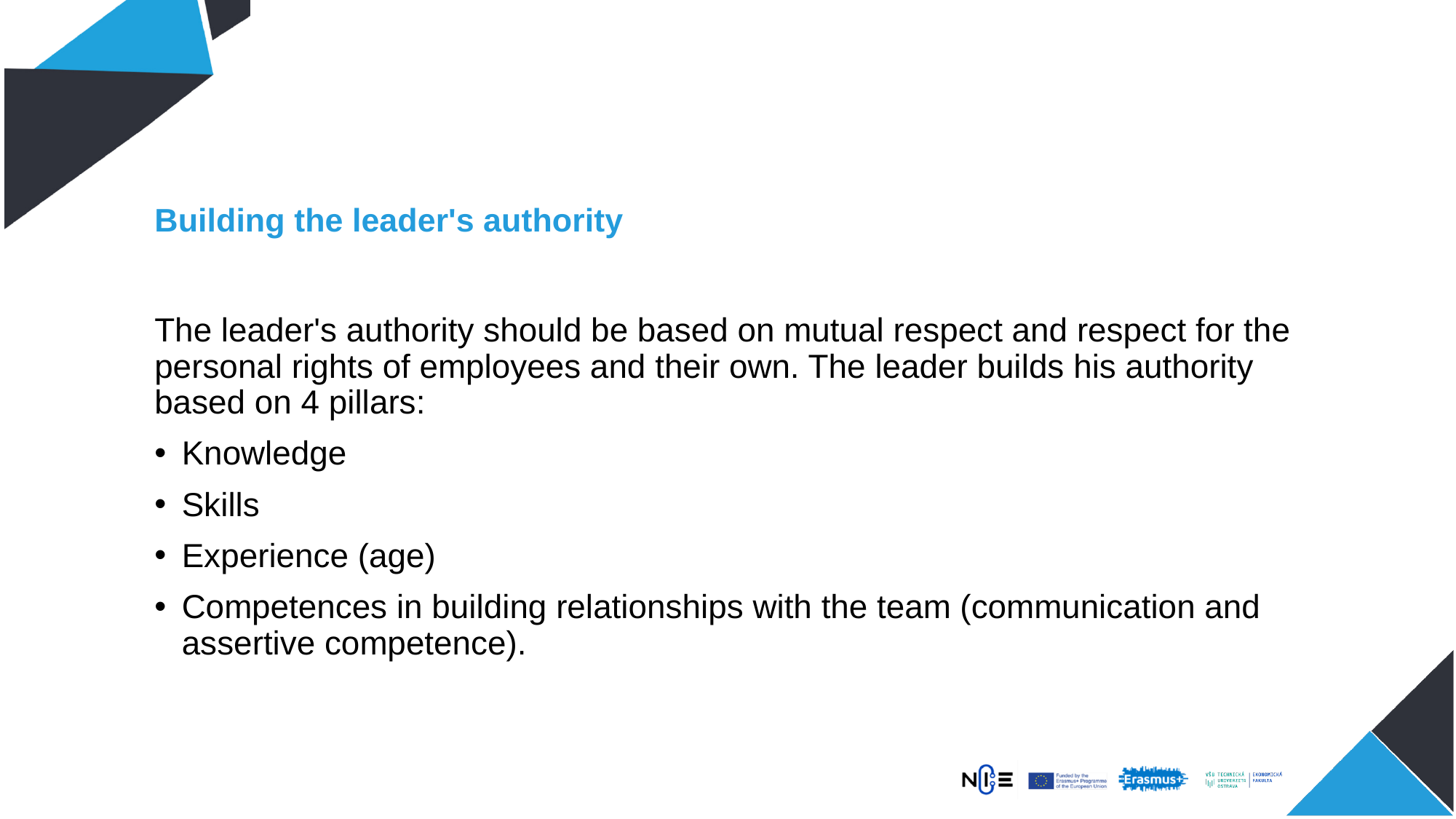

# Building the leader's authority
The leader's authority should be based on mutual respect and respect for the personal rights of employees and their own. The leader builds his authority based on 4 pillars:
Knowledge
Skills
Experience (age)
Competences in building relationships with the team (communication and assertive competence).